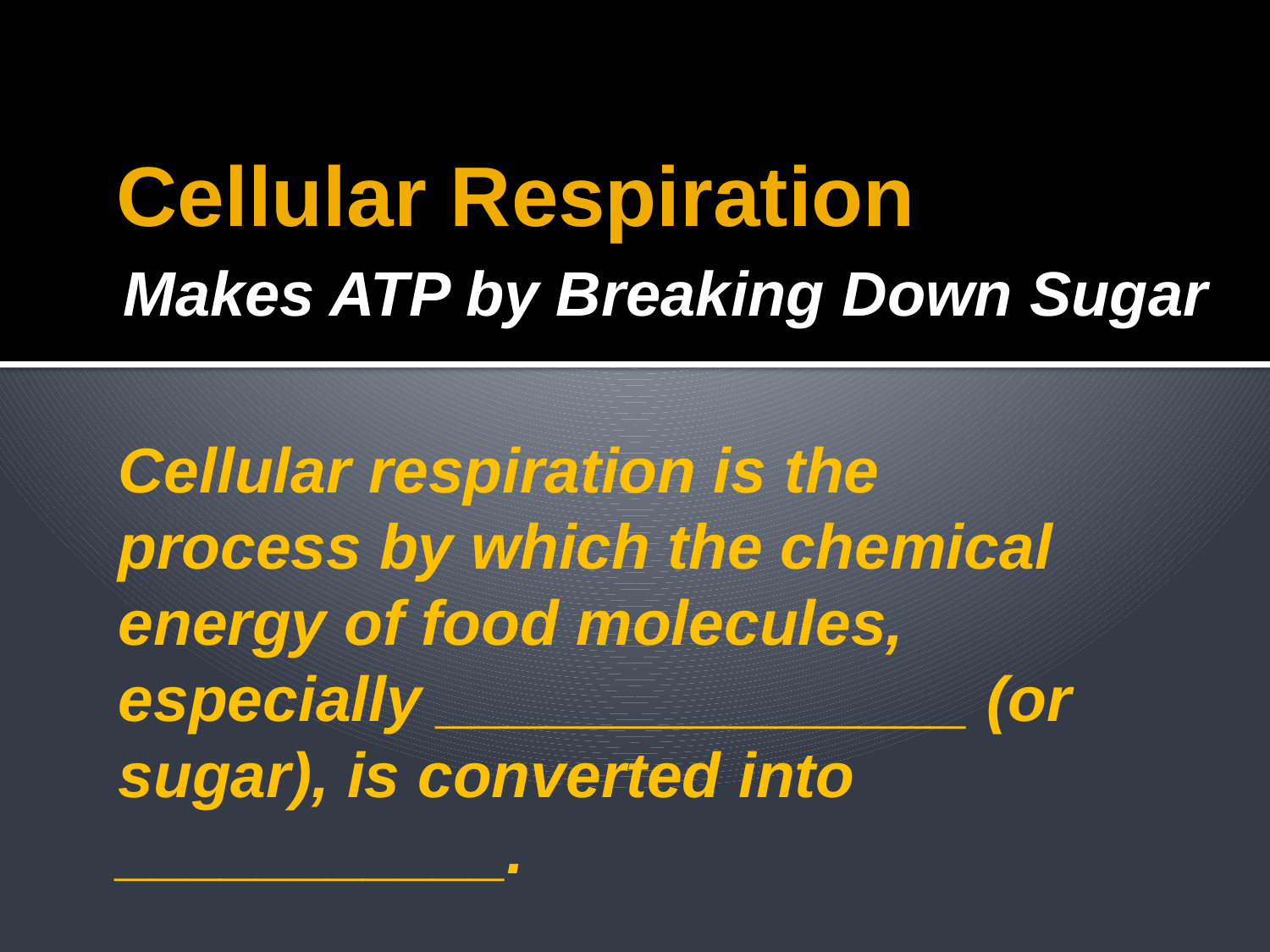

# Cellular Respiration
Makes ATP by Breaking Down Sugar
Cellular respiration is the process by which the chemical energy of food molecules, especially _______________ (or sugar), is converted into ___________.